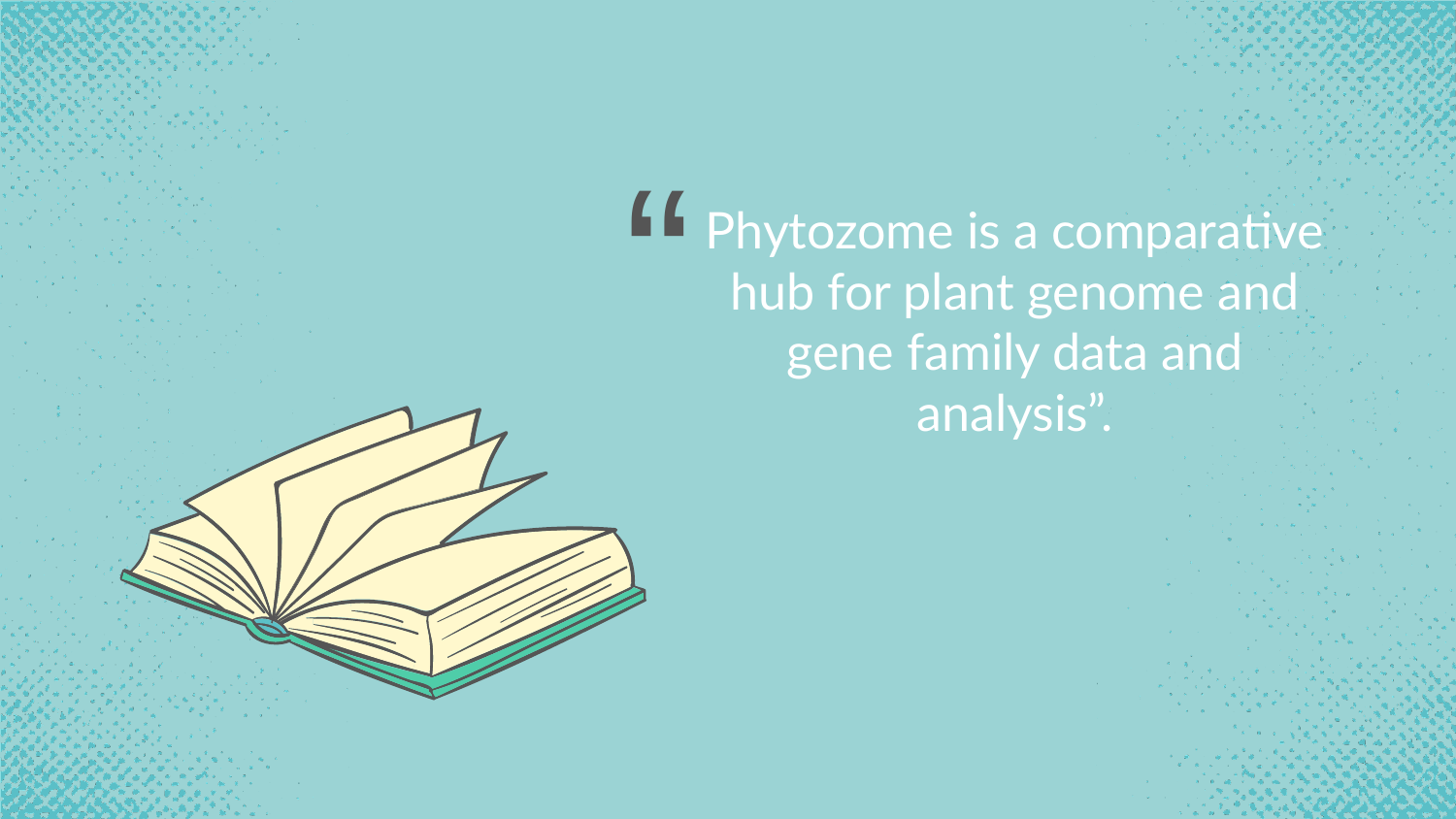

# “
Phytozome is a comparative hub for plant genome and gene family data and analysis”.